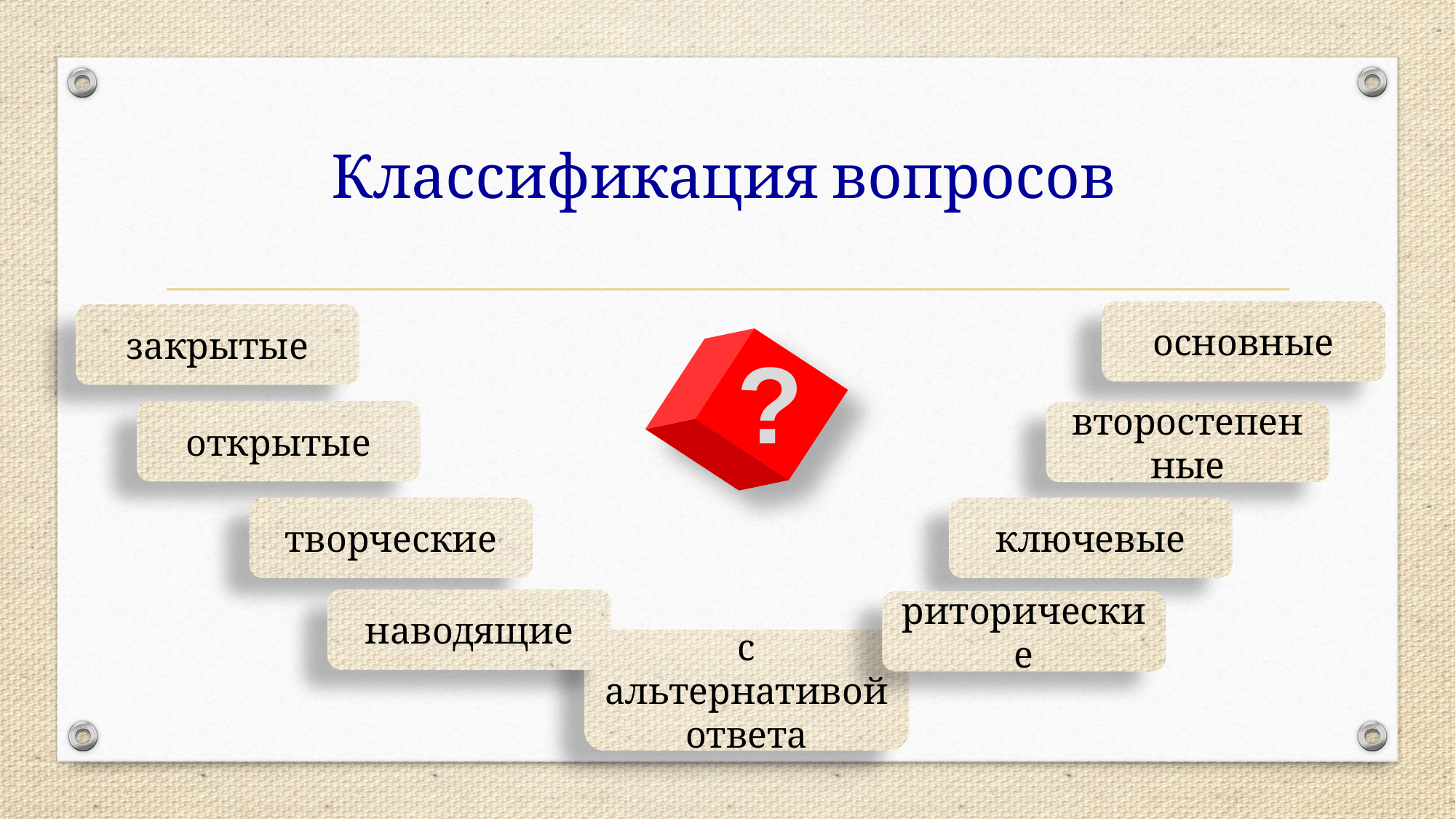

Классификация вопросов
основные
закрытые
?

открытые
второстепенные
творческие
ключевые
наводящие
риторические
с альтернативой
ответа